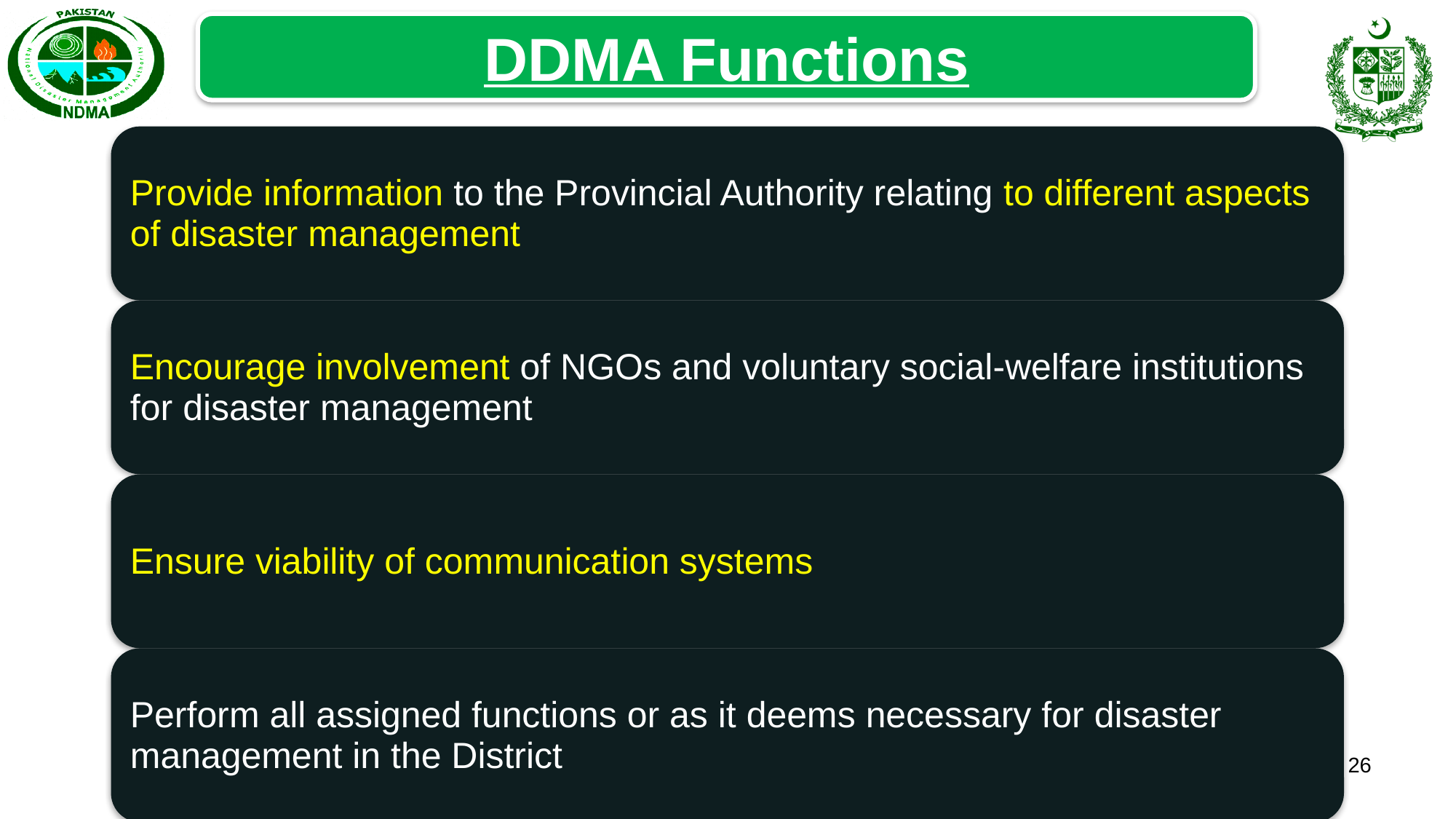

DDMA Functions
Encourage involvement of NGOs and voluntary social-welfare institutions for disaster management
Perform all assigned functions or as it deems necessary for disaster management in the District
Ensure viability of communication systems
Provide information to the Provincial Authority relating to different aspects of disaster management
26